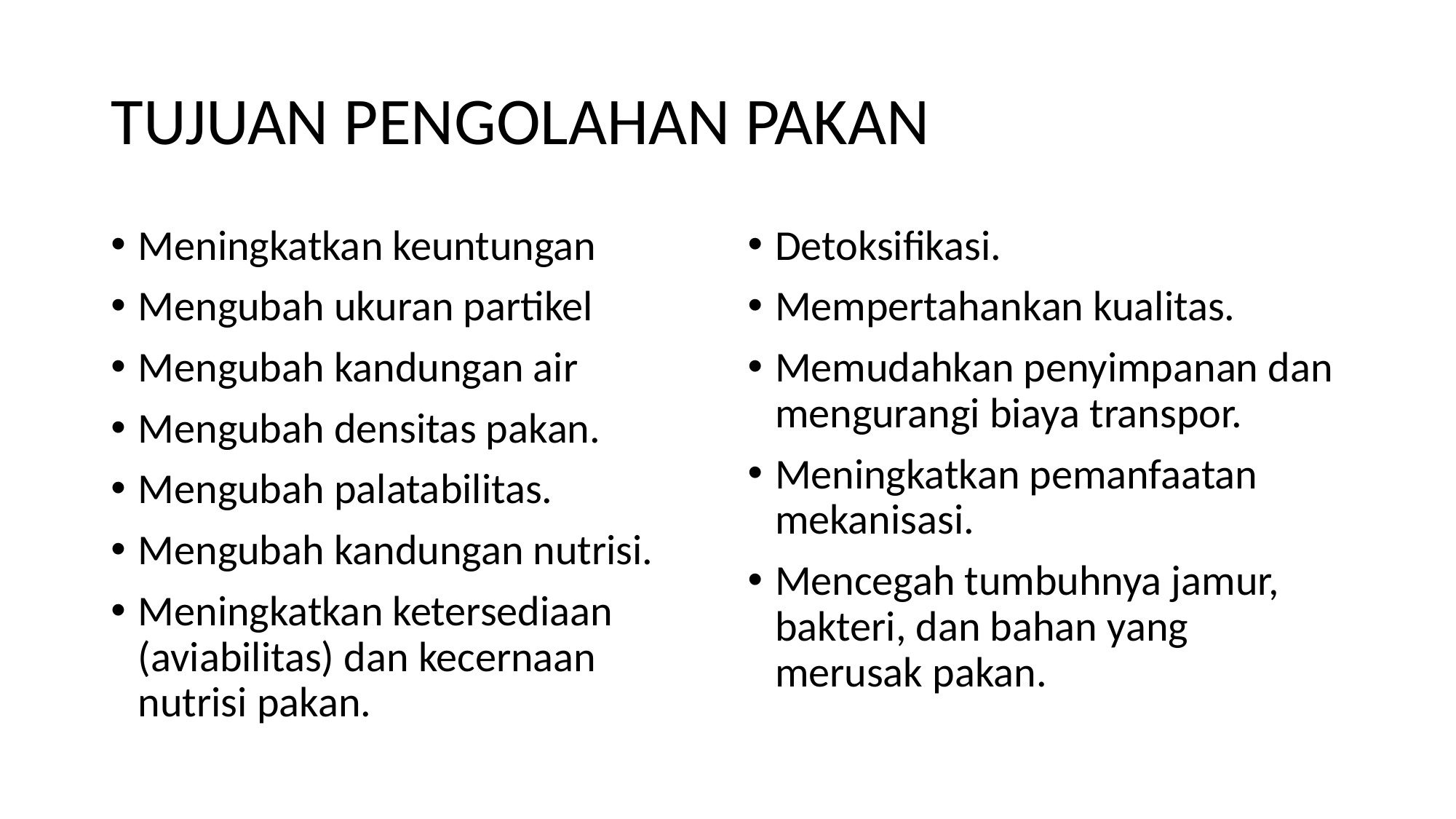

# TUJUAN PENGOLAHAN PAKAN
Meningkatkan keuntungan
Mengubah ukuran partikel
Mengubah kandungan air
Mengubah densitas pakan.
Mengubah palatabilitas.
Mengubah kandungan nutrisi.
Meningkatkan ketersediaan (aviabilitas) dan kecernaan nutrisi pakan.

Detoksifikasi.
Mempertahankan kualitas.
Memudahkan penyimpanan dan mengurangi biaya transpor.
Meningkatkan pemanfaatan mekanisasi.
Mencegah tumbuhnya jamur, bakteri, dan bahan yang merusak pakan.